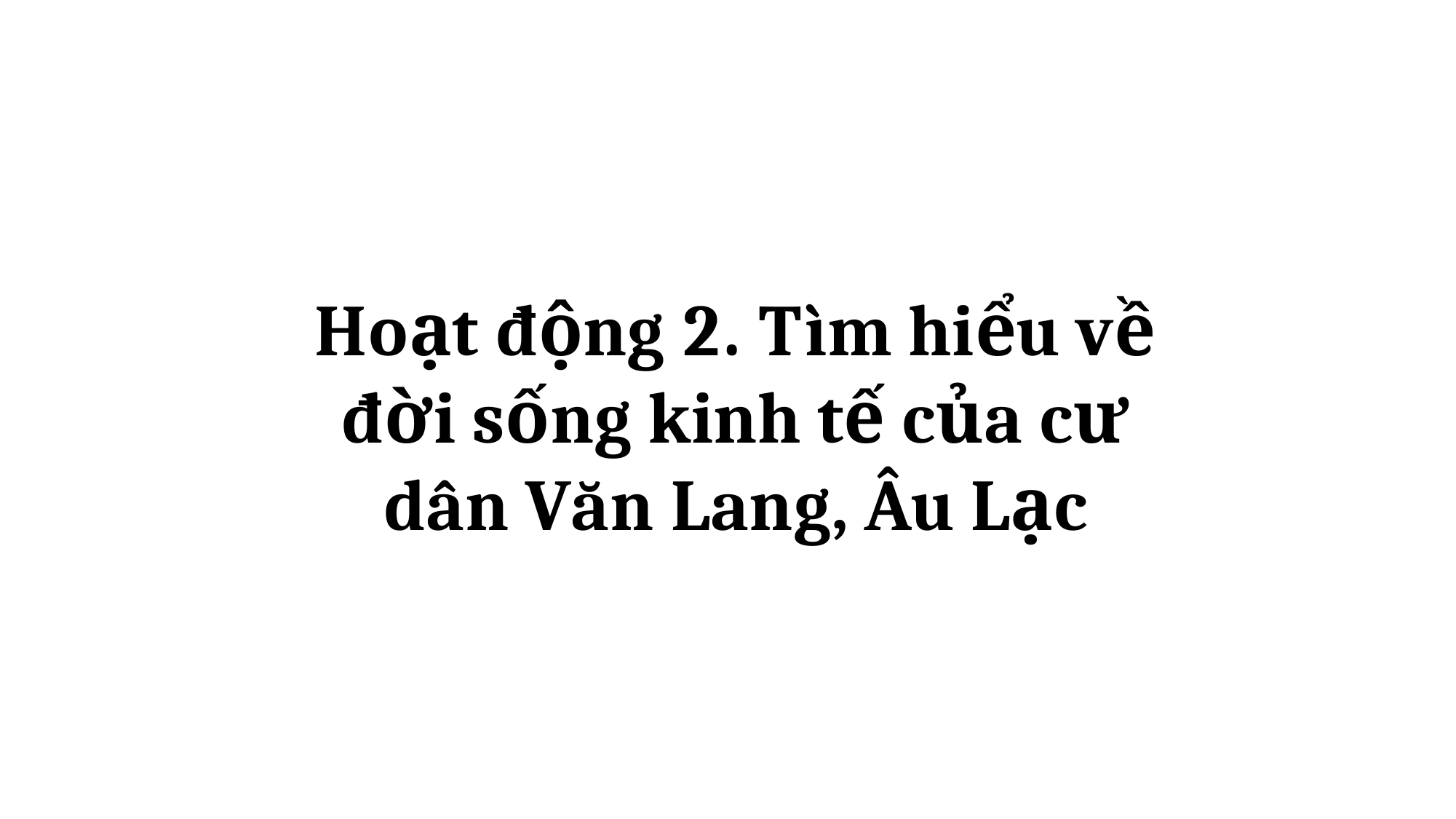

Hoạt động 2. Tìm hiểu về đời sống kinh tế của cư dân Văn Lang, Âu Lạc